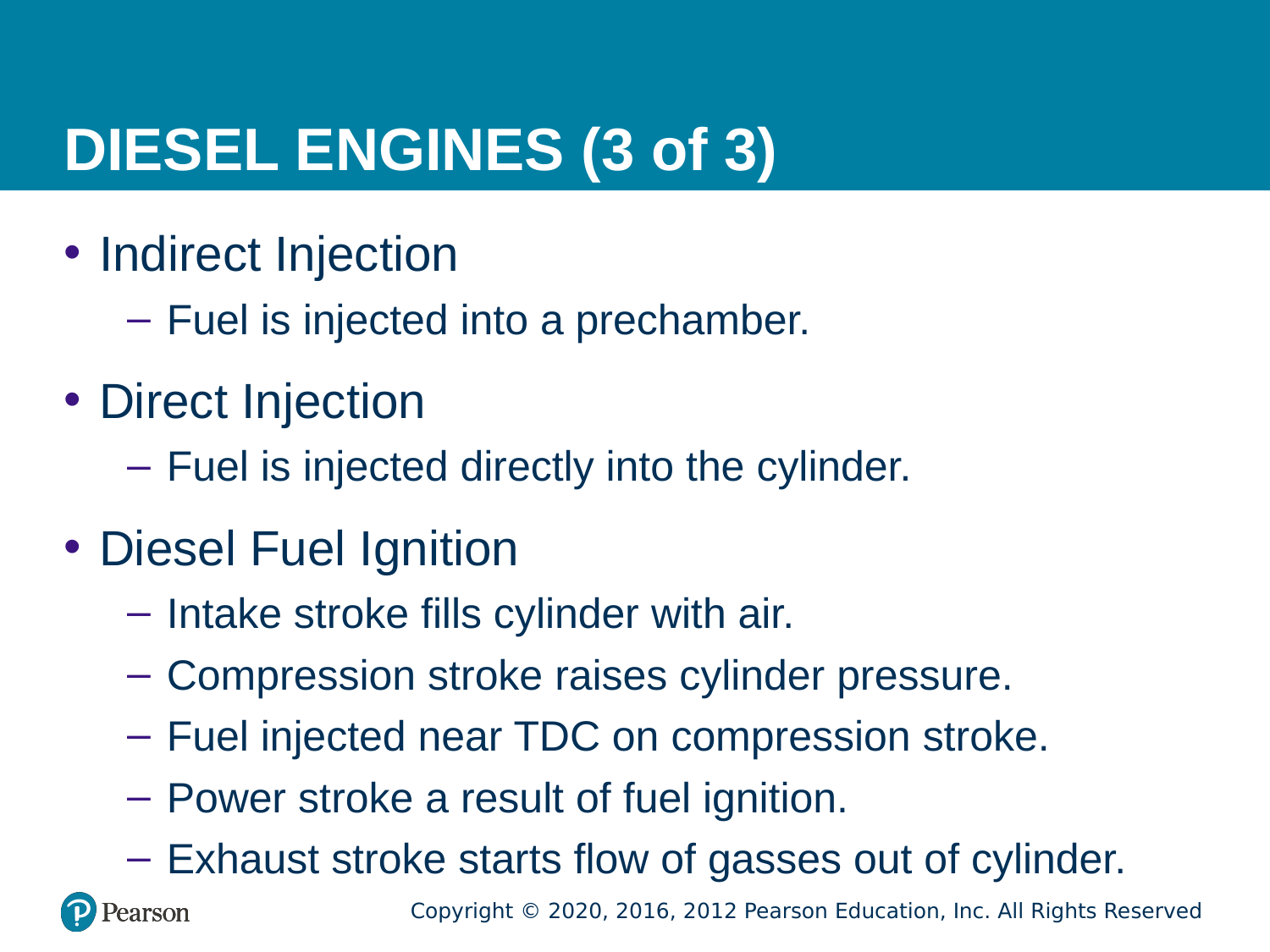

# DIESEL ENGINES (3 of 3)
Indirect Injection
Fuel is injected into a prechamber.
Direct Injection
Fuel is injected directly into the cylinder.
Diesel Fuel Ignition
Intake stroke fills cylinder with air.
Compression stroke raises cylinder pressure.
Fuel injected near TDC on compression stroke.
Power stroke a result of fuel ignition.
Exhaust stroke starts flow of gasses out of cylinder.